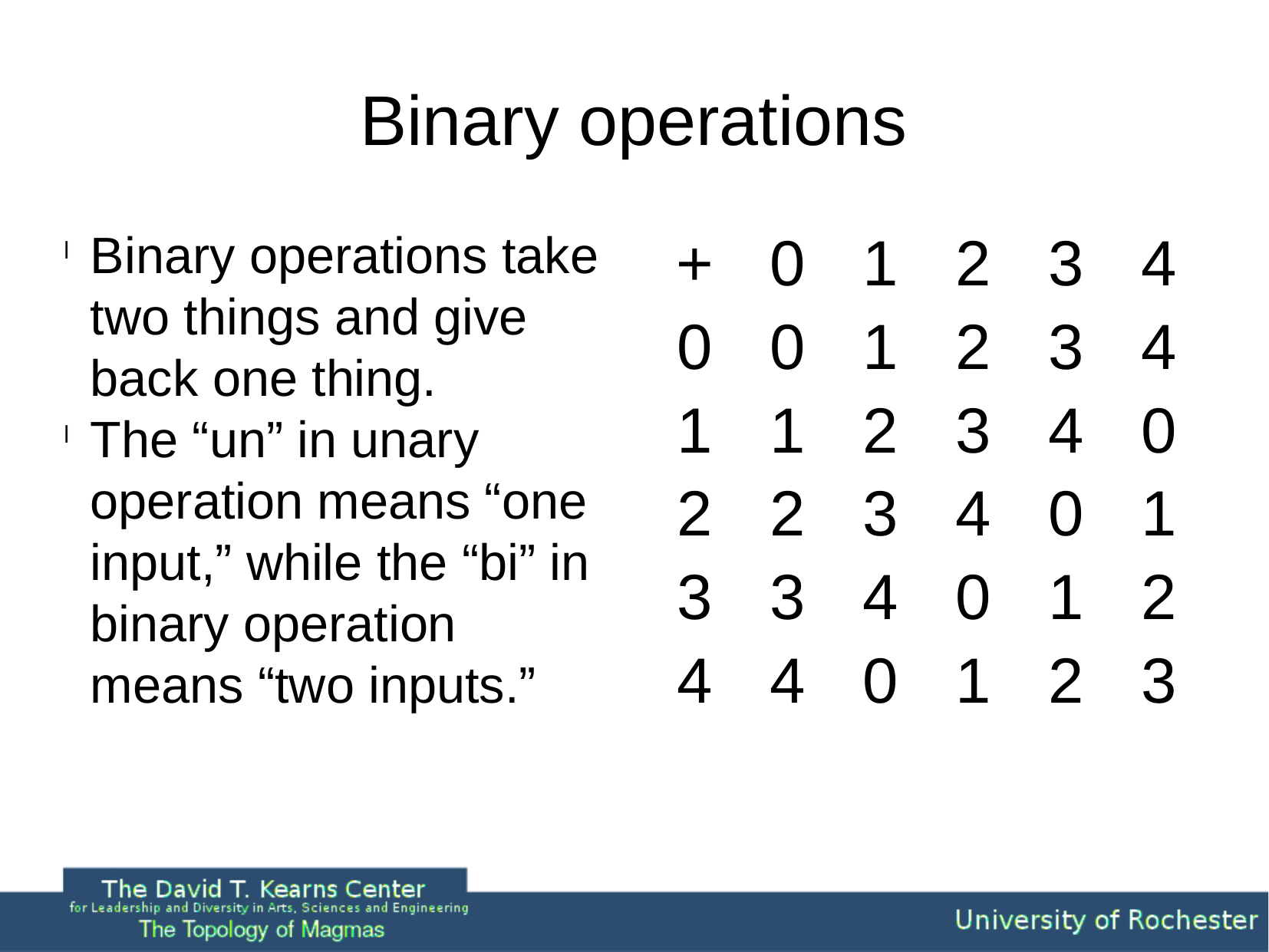

Binary operations
Binary operations take two things and give back one thing.
The “un” in unary operation means “one input,” while the “bi” in binary operation means “two inputs.”
| + | 0 | 1 | 2 | 3 | 4 |
| --- | --- | --- | --- | --- | --- |
| 0 | 0 | 1 | 2 | 3 | 4 |
| 1 | 1 | 2 | 3 | 4 | 0 |
| 2 | 2 | 3 | 4 | 0 | 1 |
| 3 | 3 | 4 | 0 | 1 | 2 |
| 4 | 4 | 0 | 1 | 2 | 3 |